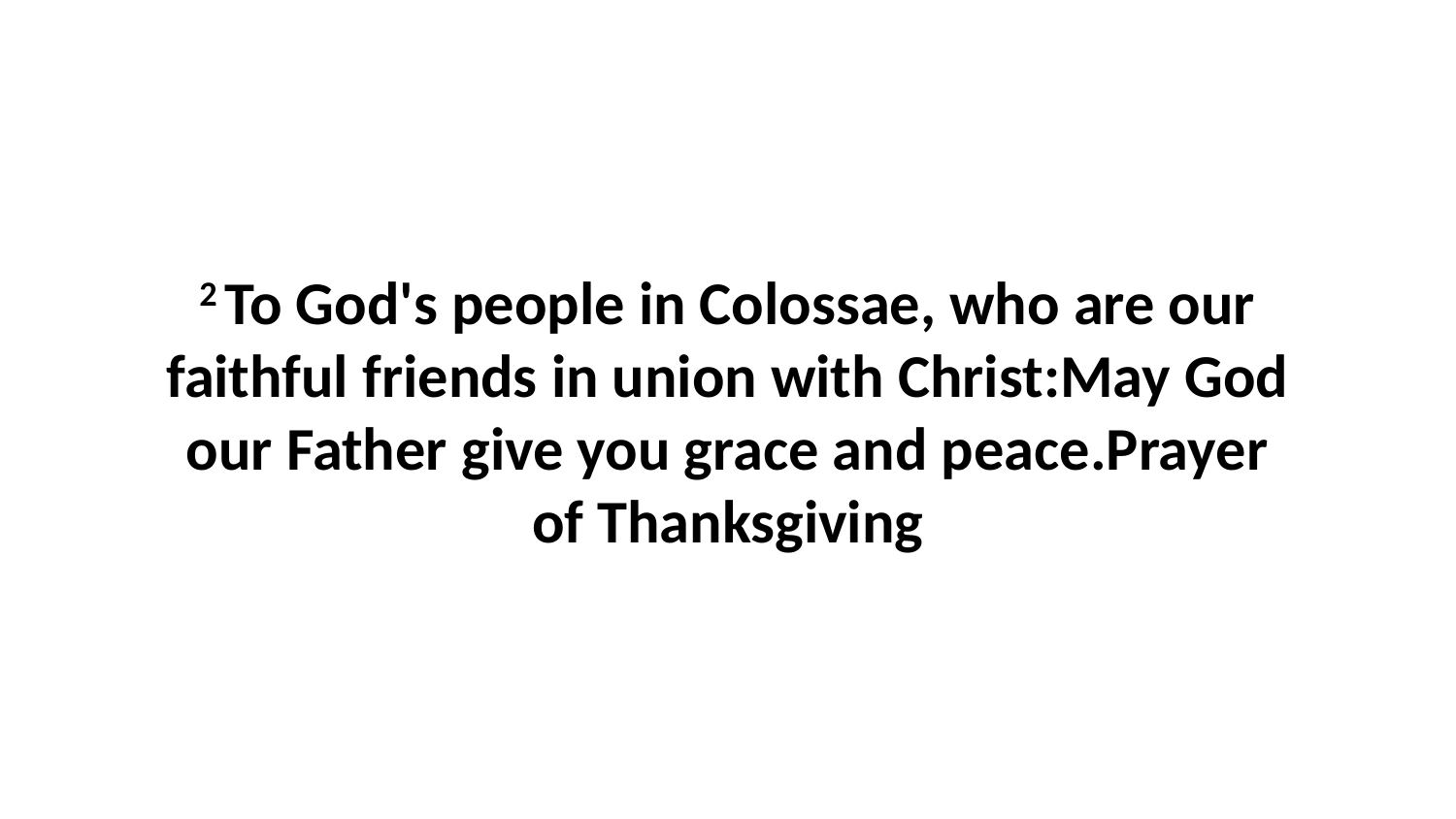

2 To God's people in Colossae, who are our faithful friends in union with Christ:May God our Father give you grace and peace.Prayer of Thanksgiving